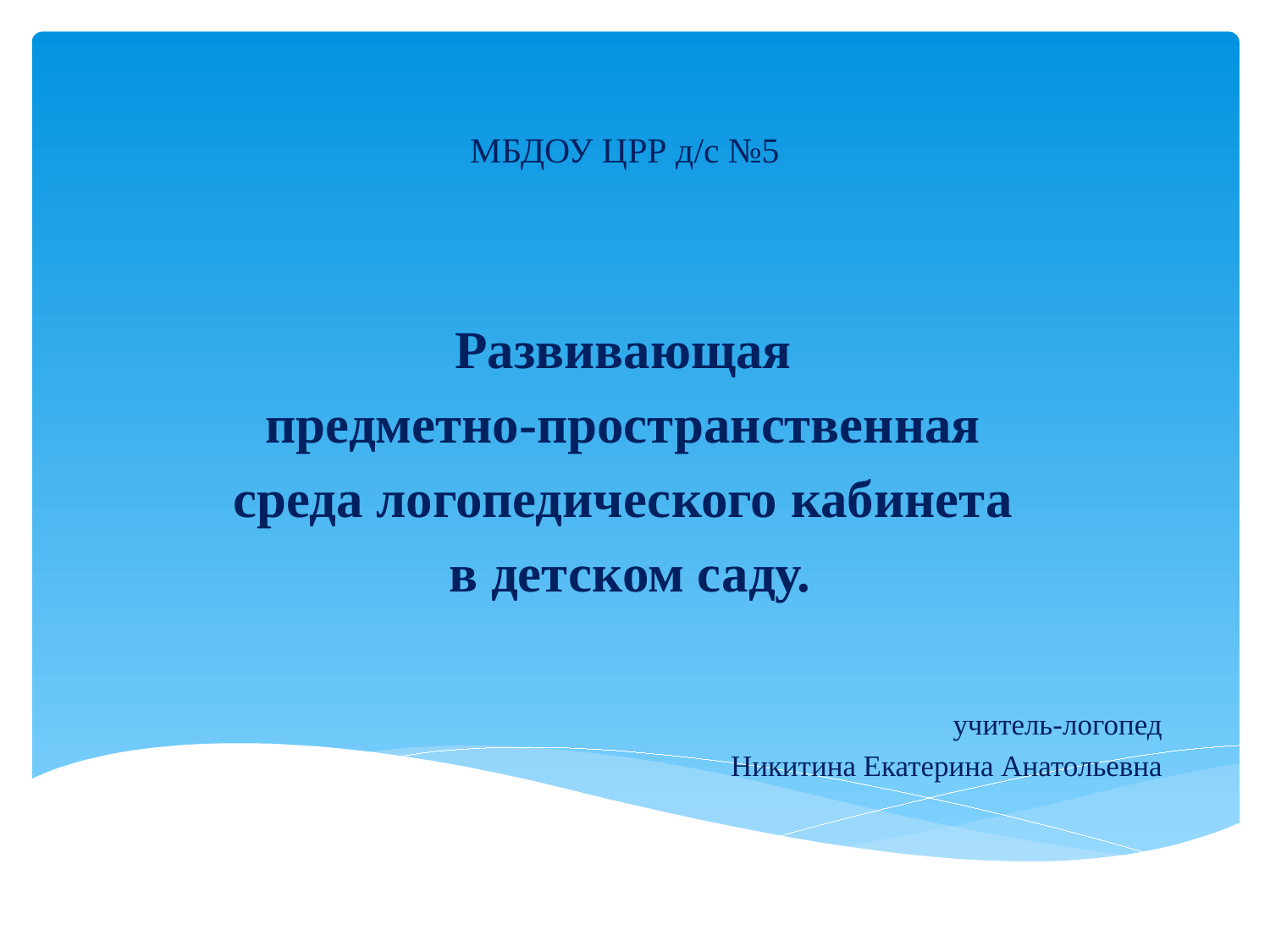

# МБДОУ ЦРР д/с №5

Развивающая
предметно-пространственная
среда логопедического кабинета
в детском саду.

учитель-логопед
Никитина Екатерина Анатольевна